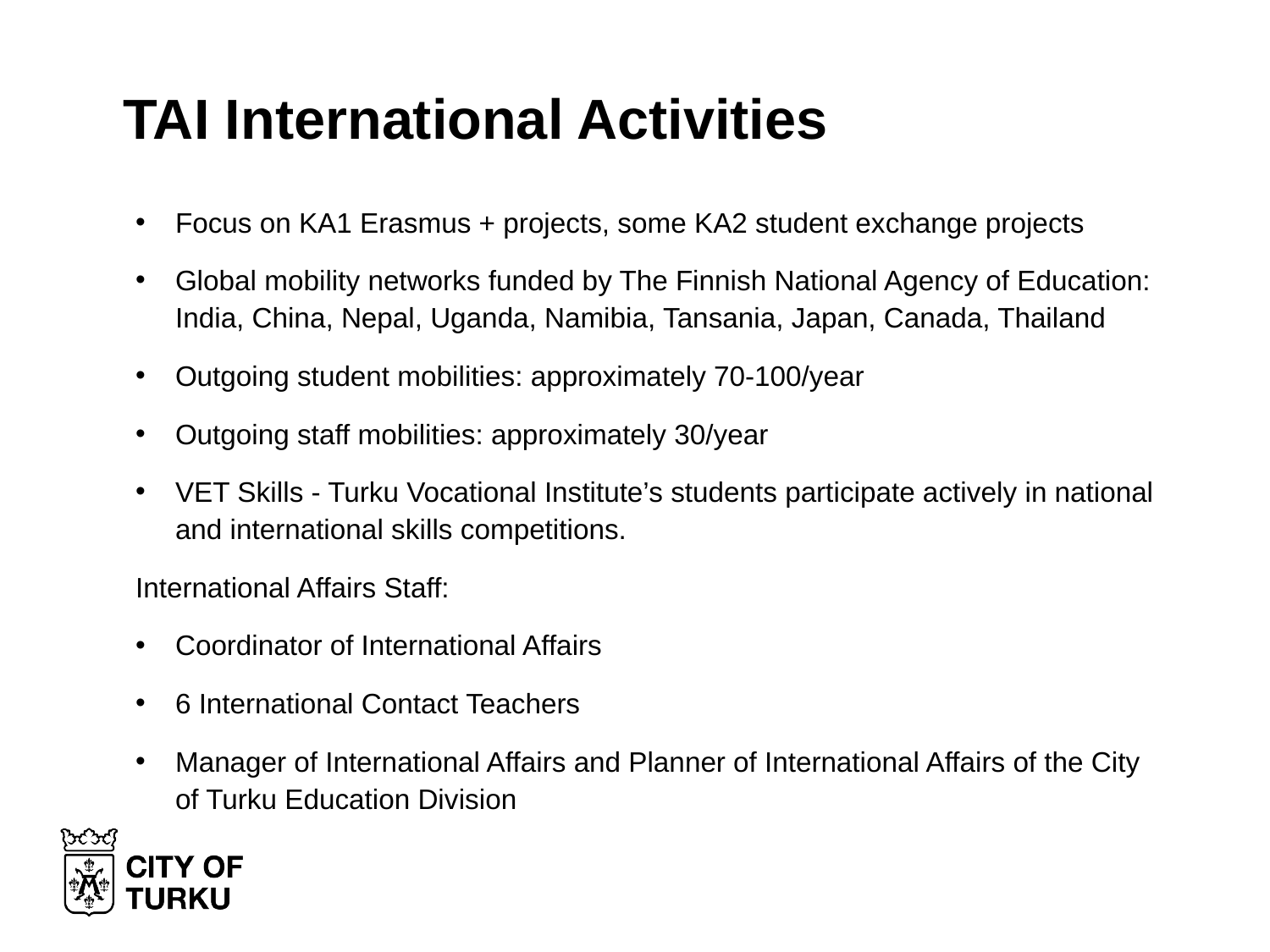

# TAI International Activities
Focus on KA1 Erasmus + projects, some KA2 student exchange projects
Global mobility networks funded by The Finnish National Agency of Education: India, China, Nepal, Uganda, Namibia, Tansania, Japan, Canada, Thailand
Outgoing student mobilities: approximately 70-100/year
Outgoing staff mobilities: approximately 30/year
VET Skills - Turku Vocational Institute’s students participate actively in national and international skills competitions.
International Affairs Staff:
Coordinator of International Affairs
6 International Contact Teachers
Manager of International Affairs and Planner of International Affairs of the City of Turku Education Division